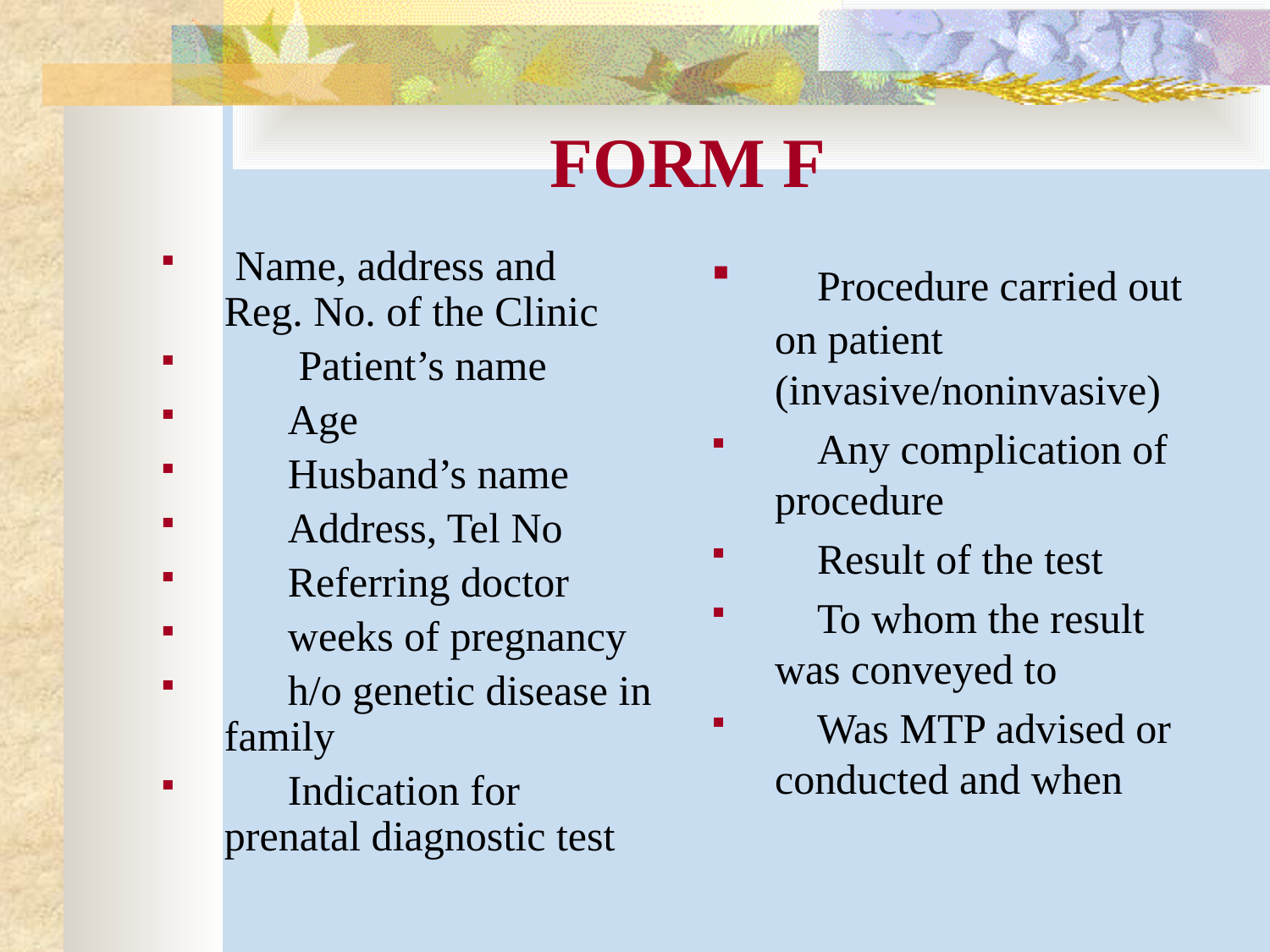

# FORM F
 Name, address and   Reg. No. of the Clinic
       Patient’s name
      Age
      Husband’s name
      Address, Tel No
      Referring doctor
      weeks of pregnancy
      h/o genetic disease in family
      Indication for prenatal diagnostic test

   Procedure carried out on patient (invasive/noninvasive)
    Any complication of procedure
    Result of the test
    To whom the result was conveyed to
    Was MTP advised or conducted and when